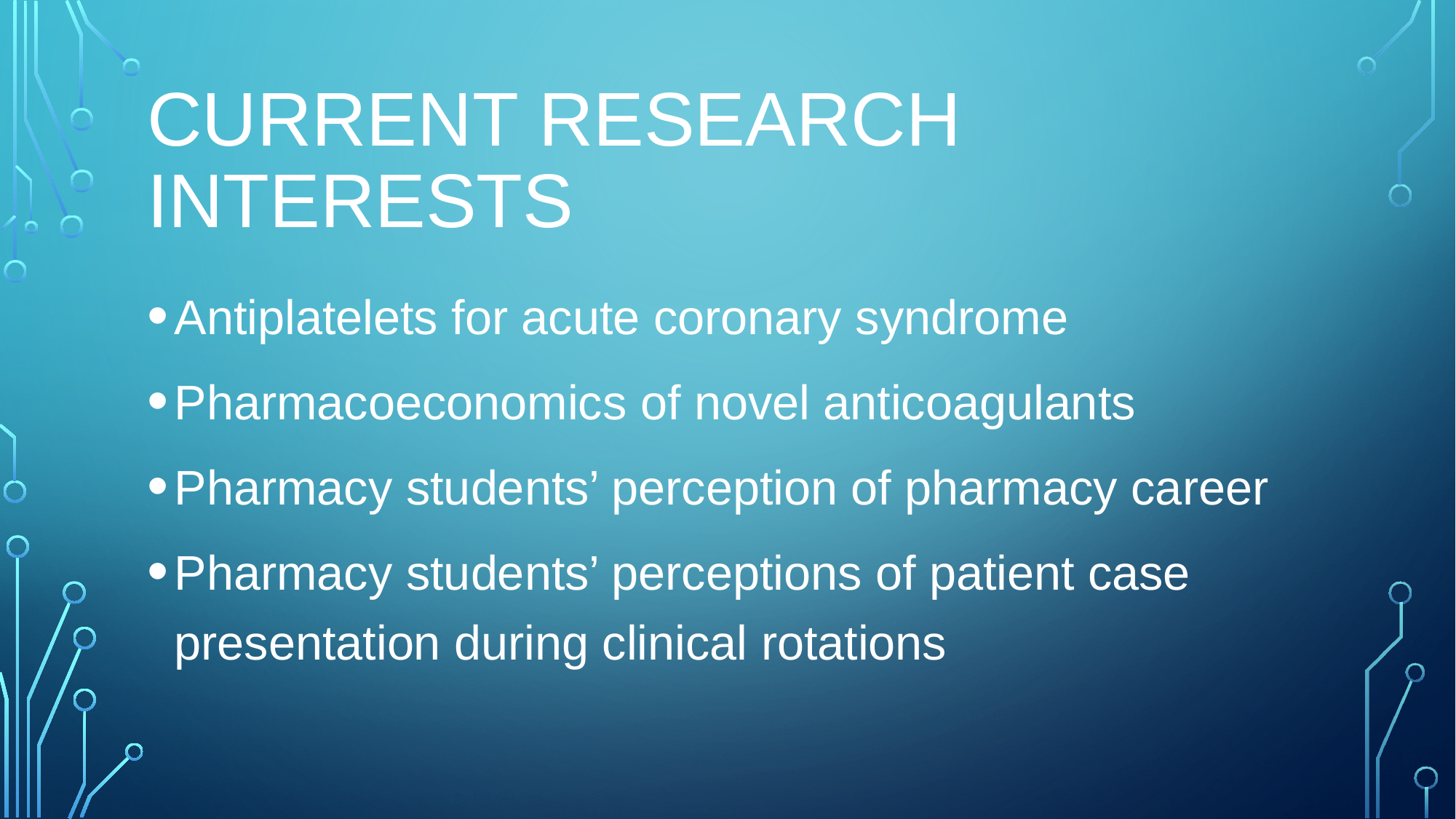

# Current research interests
Antiplatelets for acute coronary syndrome
Pharmacoeconomics of novel anticoagulants
Pharmacy students’ perception of pharmacy career
Pharmacy students’ perceptions of patient case presentation during clinical rotations